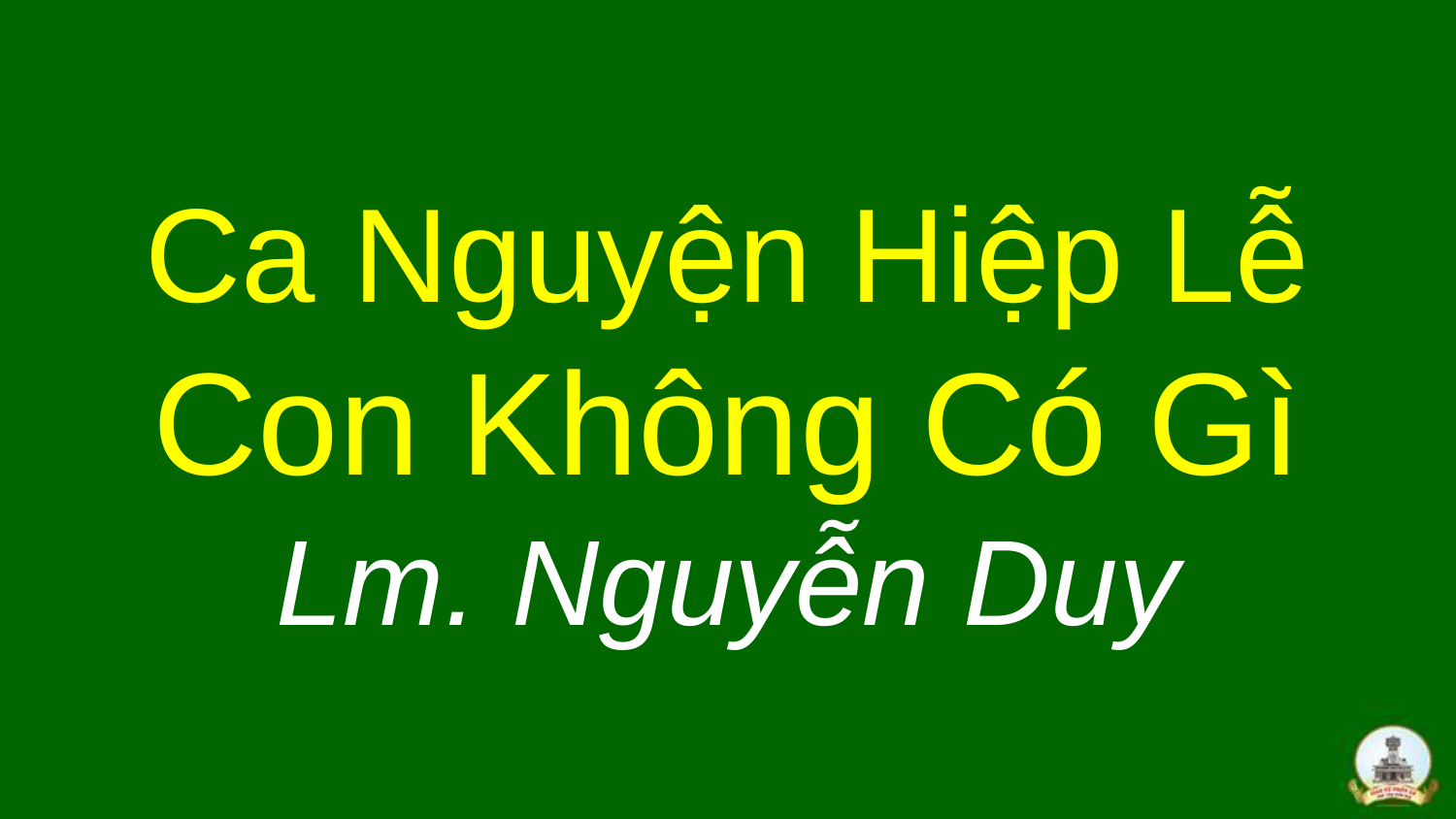

# Ca Nguyện Hiệp Lễ Con Không Có Gì Lm. Nguyễn Duy